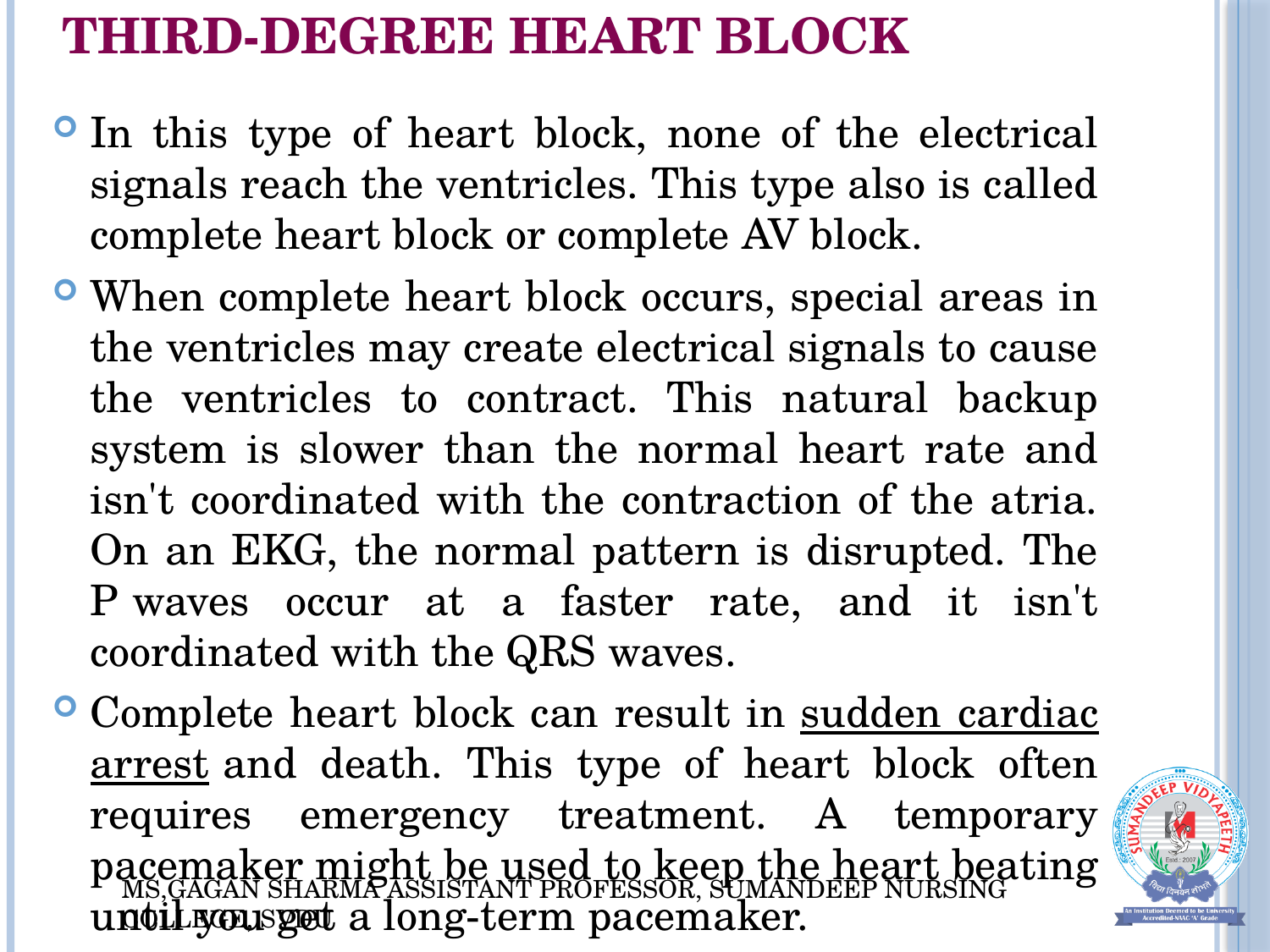

# Third-Degree Heart Block
In this type of heart block, none of the electrical signals reach the ventricles. This type also is called complete heart block or complete AV block.
When complete heart block occurs, special areas in the ventricles may create electrical signals to cause the ventricles to contract. This natural backup system is slower than the normal heart rate and isn't coordinated with the contraction of the atria. On an EKG, the normal pattern is disrupted. The P waves occur at a faster rate, and it isn't coordinated with the QRS waves.
Complete heart block can result in sudden cardiac arrest and death. This type of heart block often requires emergency treatment. A temporary pacemaker might be used to keep the heart beating until you get a long-term pacemaker.